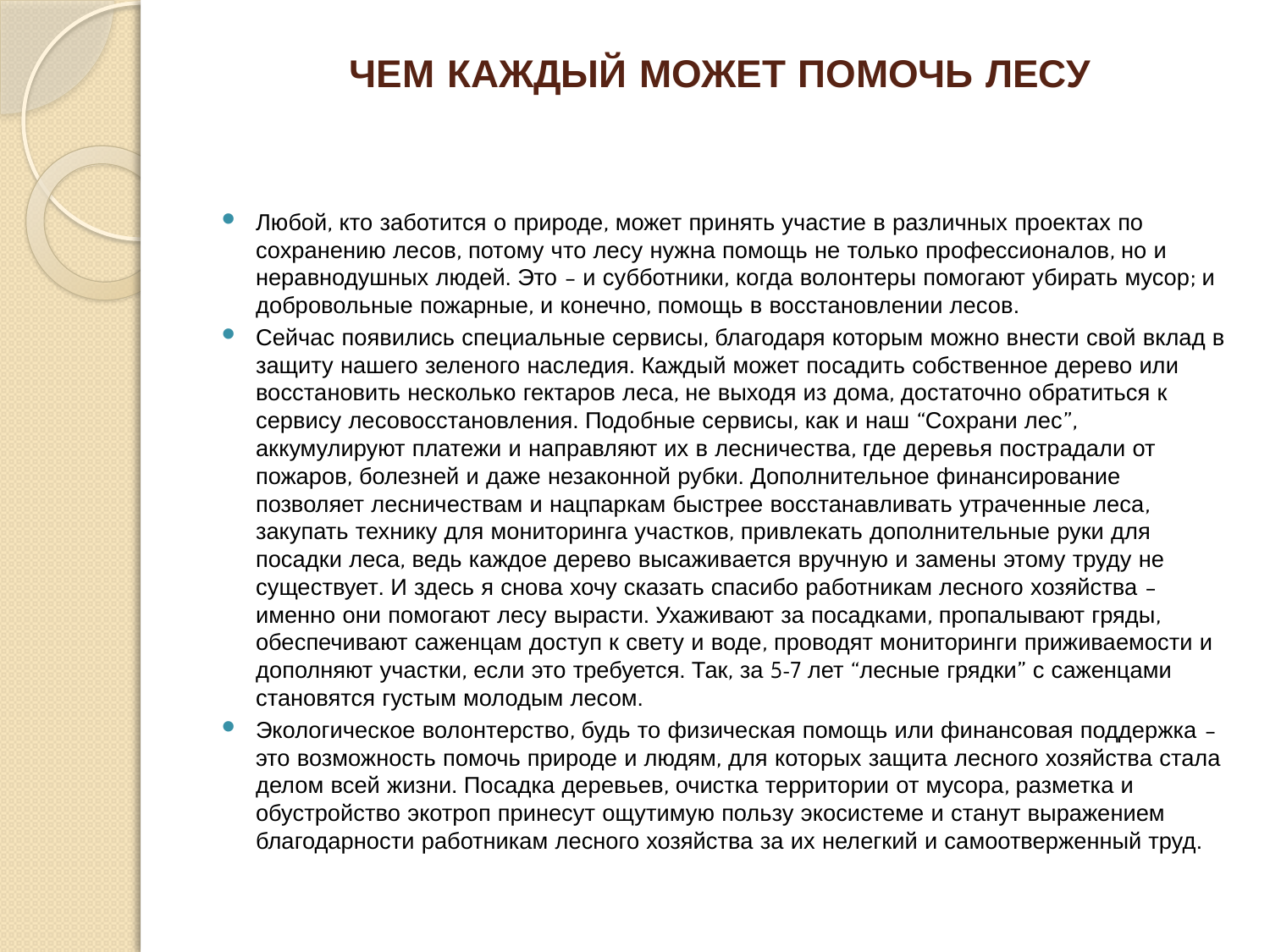

# ЧЕМ КАЖДЫЙ МОЖЕТ ПОМОЧЬ ЛЕСУ
Любой, кто заботится о природе, может принять участие в различных проектах по сохранению лесов, потому что лесу нужна помощь не только профессионалов, но и неравнодушных людей. Это – и субботники, когда волонтеры помогают убирать мусор; и добровольные пожарные, и конечно, помощь в восстановлении лесов.
Сейчас появились специальные сервисы, благодаря которым можно внести свой вклад в защиту нашего зеленого наследия. Каждый может посадить собственное дерево или восстановить несколько гектаров леса, не выходя из дома, достаточно обратиться к сервису лесовосстановления. Подобные сервисы, как и наш “Сохрани лес”, аккумулируют платежи и направляют их в лесничества, где деревья пострадали от пожаров, болезней и даже незаконной рубки. Дополнительное финансирование позволяет лесничествам и нацпаркам быстрее восстанавливать утраченные леса, закупать технику для мониторинга участков, привлекать дополнительные руки для посадки леса, ведь каждое дерево высаживается вручную и замены этому труду не существует. И здесь я снова хочу сказать спасибо работникам лесного хозяйства – именно они помогают лесу вырасти. Ухаживают за посадками, пропалывают гряды, обеспечивают саженцам доступ к свету и воде, проводят мониторинги приживаемости и дополняют участки, если это требуется. Так, за 5-7 лет “лесные грядки” с саженцами становятся густым молодым лесом.
Экологическое волонтерство, будь то физическая помощь или финансовая поддержка – это возможность помочь природе и людям, для которых защита лесного хозяйства стала делом всей жизни. Посадка деревьев, очистка территории от мусора, разметка и обустройство экотроп принесут ощутимую пользу экосистеме и станут выражением благодарности работникам лесного хозяйства за их нелегкий и самоотверженный труд.